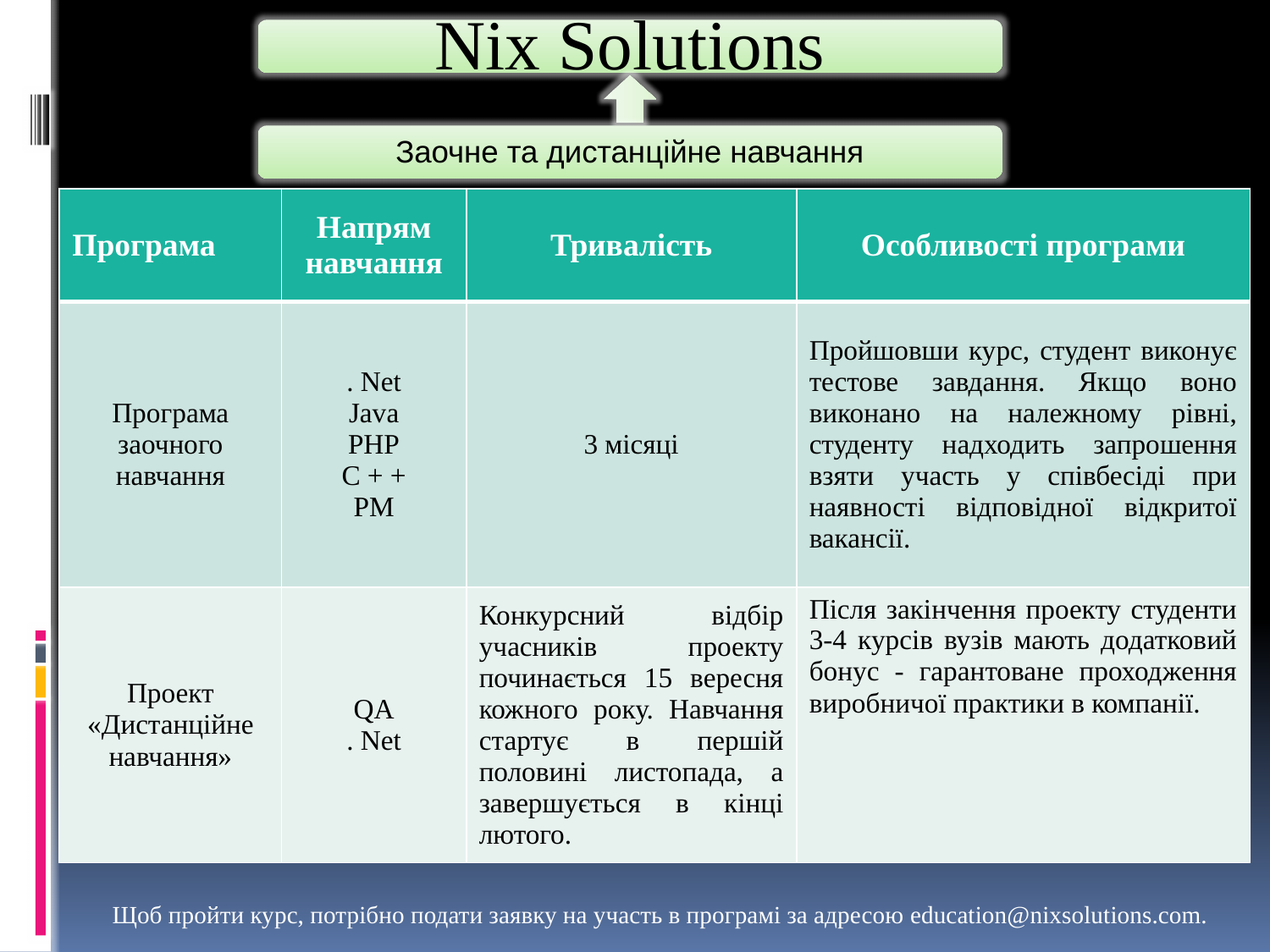

Nix Solutions
Заочне та дистанційне навчання
| Програма | Напрям навчання | Тривалість | Особливості програми |
| --- | --- | --- | --- |
| Програма заочного навчання | . Net Java PHP C + + PM | 3 місяці | Пройшовши курс, студент виконує тестове завдання. Якщо воно виконано на належному рівні, студенту надходить запрошення взяти участь у співбесіді при наявності відповідної відкритої вакансії. |
| Проект «Дистанційне навчання» | QA . Net | Конкурсний відбір учасників проекту починається 15 вересня кожного року. Навчання стартує в першій половині листопада, а завершується в кінці лютого. | Після закінчення проекту студенти 3-4 курсів вузів мають додатковий бонус - гарантоване проходження виробничої практики в компанії. |
Щоб пройти курс, потрібно подати заявку на участь в програмі за адресою education@nixsolutions.com.